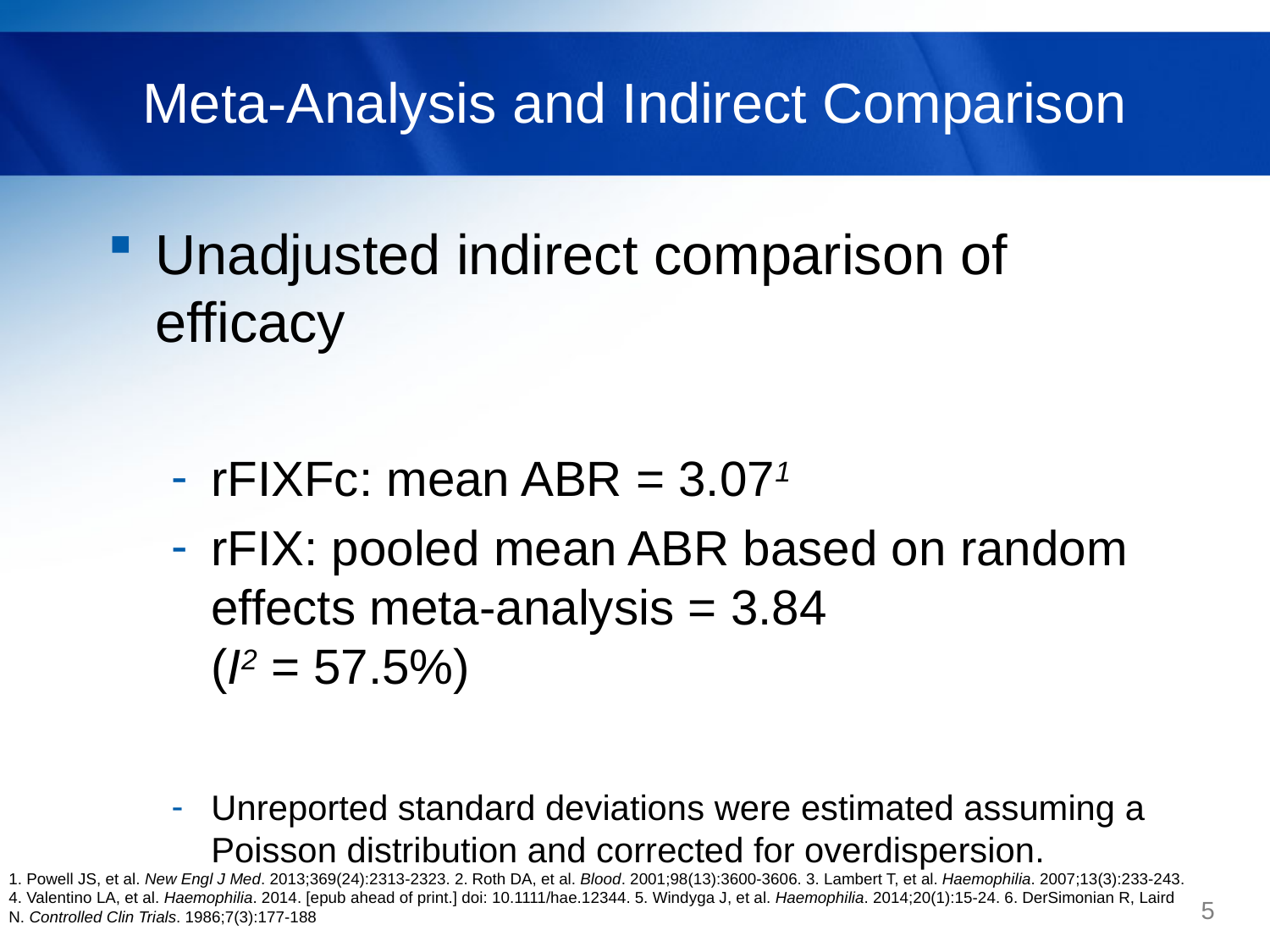

# Meta-Analysis and Indirect Comparison
Unadjusted indirect comparison of efficacy

rFIXFc: mean ABR = 3.071
rFIX: pooled mean ABR based on random effects meta-analysis = 3.84
(I2 = 57.5%)

Unreported standard deviations were estimated assuming a Poisson distribution and corrected for overdispersion.

1. Powell JS, et al. New Engl J Med. 2013;369(24):2313-2323. 2. Roth DA, et al. Blood. 2001;98(13):3600-3606. 3. Lambert T, et al. Haemophilia. 2007;13(3):233-243. 4. Valentino LA, et al. Haemophilia. 2014. [epub ahead of print.] doi: 10.1111/hae.12344. 5. Windyga J, et al. Haemophilia. 2014;20(1):15-24. 6. DerSimonian R, Laird N. Controlled Clin Trials. 1986;7(3):177-188
5